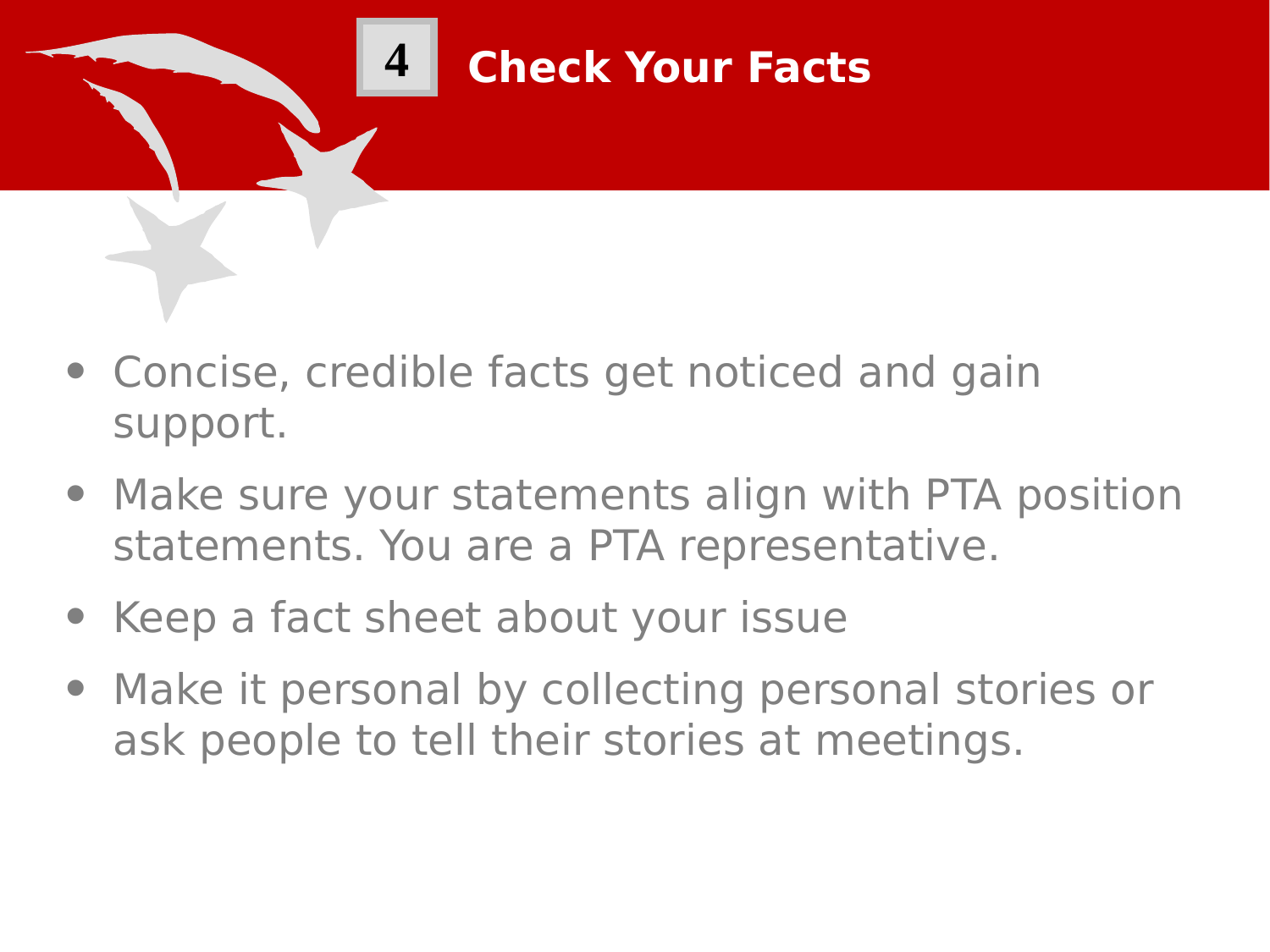

4
Check Your Facts

Concise, credible facts get noticed and gain support.
Make sure your statements align with PTA position statements. You are a PTA representative.
Keep a fact sheet about your issue
Make it personal by collecting personal stories or ask people to tell their stories at meetings.